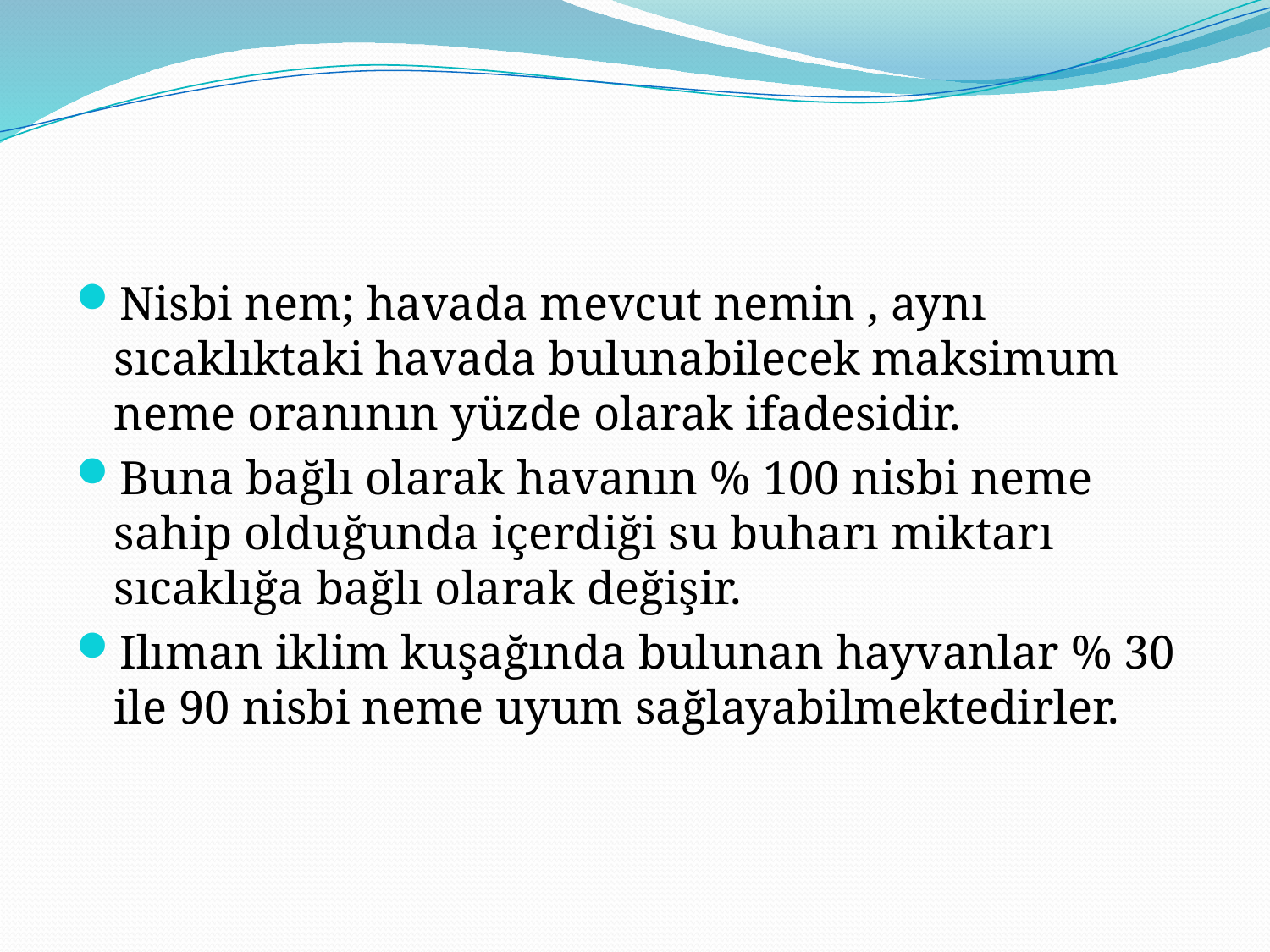

#
Nisbi nem; havada mevcut nemin , aynı sıcaklıktaki havada bulunabilecek maksimum neme oranının yüzde olarak ifadesidir.
Buna bağlı olarak havanın % 100 nisbi neme sahip olduğunda içerdiği su buharı miktarı sıcaklığa bağlı olarak değişir.
Ilıman iklim kuşağında bulunan hayvanlar % 30 ile 90 nisbi neme uyum sağlayabilmektedirler.